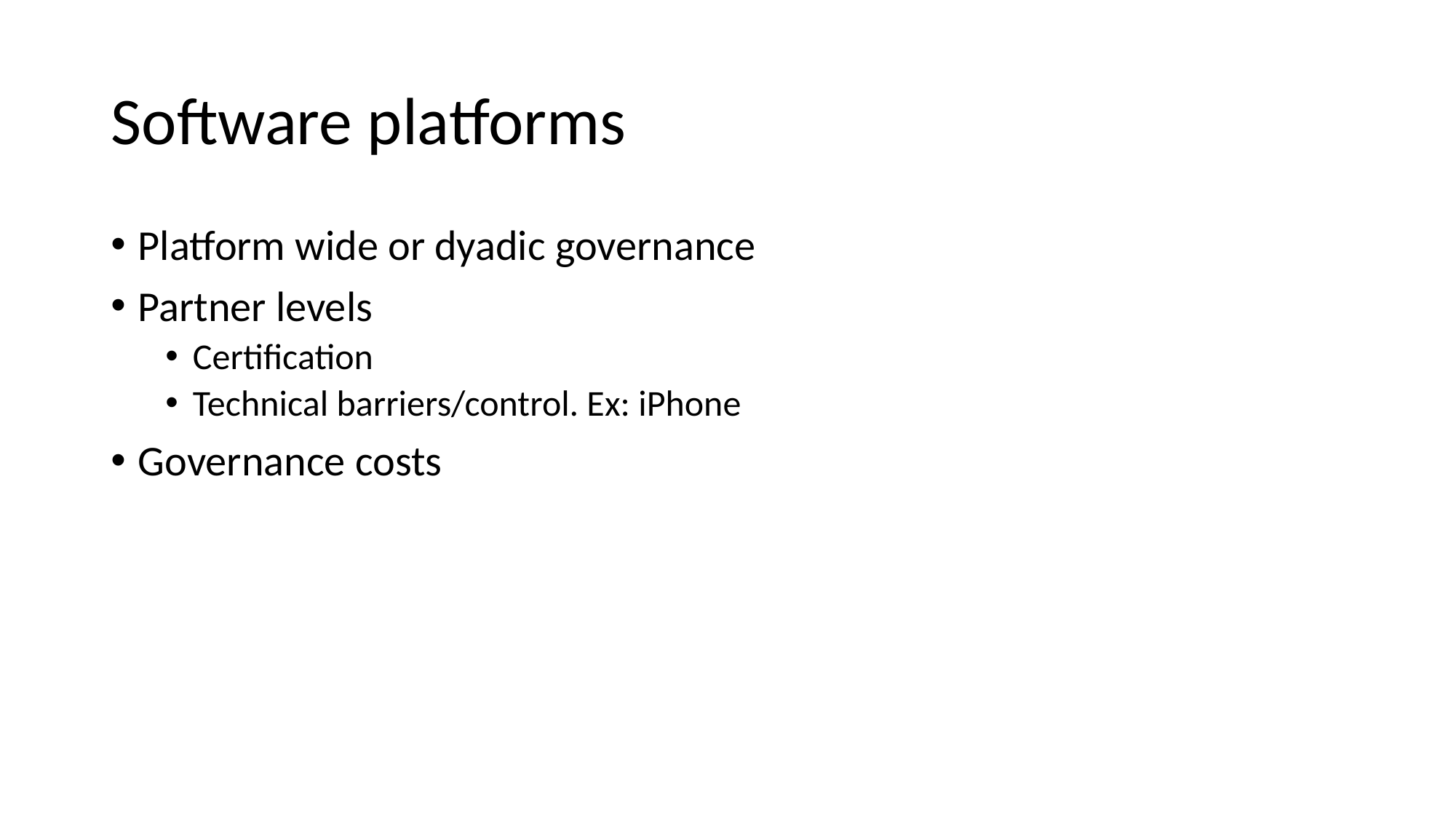

# Software platforms
Platform wide or dyadic governance
Partner levels
Certification
Technical barriers/control. Ex: iPhone
Governance costs